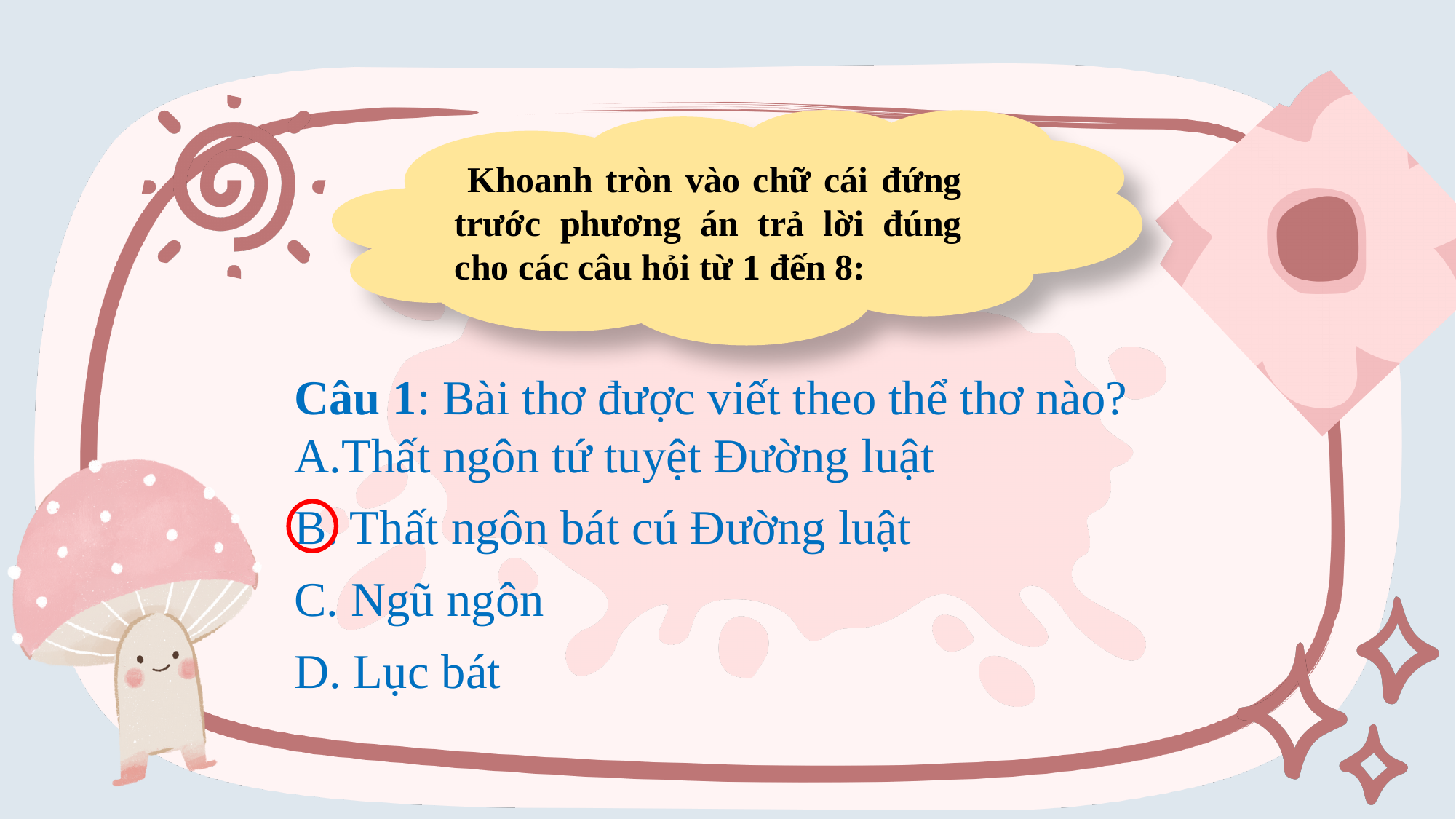

Khoanh tròn vào chữ cái đứng trước phương án trả lời đúng cho các câu hỏi từ 1 đến 8:

Câu 1: Bài thơ được viết theo thể thơ nào?
A.Thất ngôn tứ tuyệt Đường luật
B. Thất ngôn bát cú Đường luật
C. Ngũ ngôn
D. Lục bát